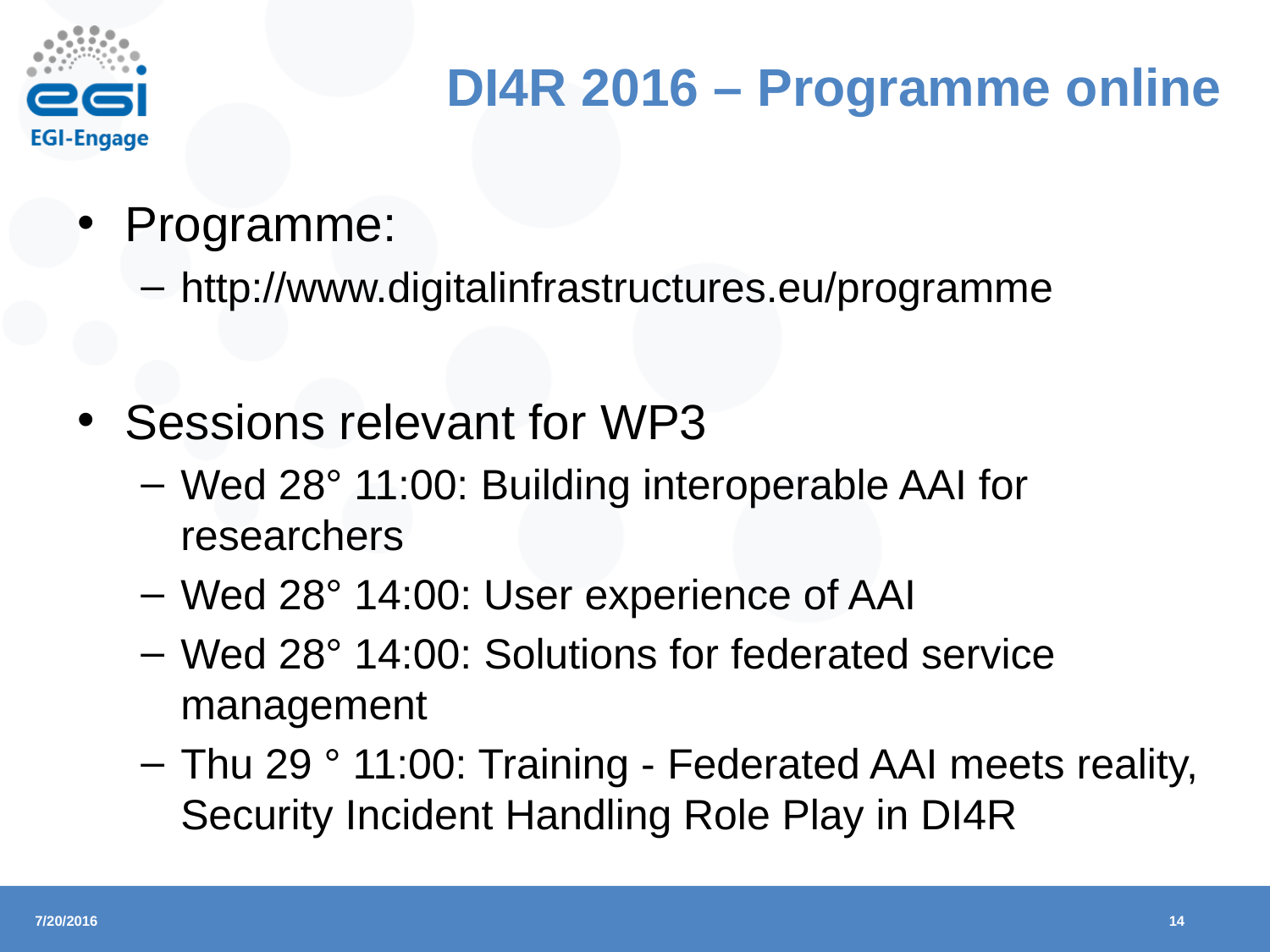

# DI4R 2016 – Programme online
Programme:
http://www.digitalinfrastructures.eu/programme

Sessions relevant for WP3
Wed 28° 11:00: Building interoperable AAI for researchers
Wed 28° 14:00: User experience of AAI
Wed 28° 14:00: Solutions for federated service management
Thu 29 ° 11:00: Training - Federated AAI meets reality, Security Incident Handling Role Play in DI4R